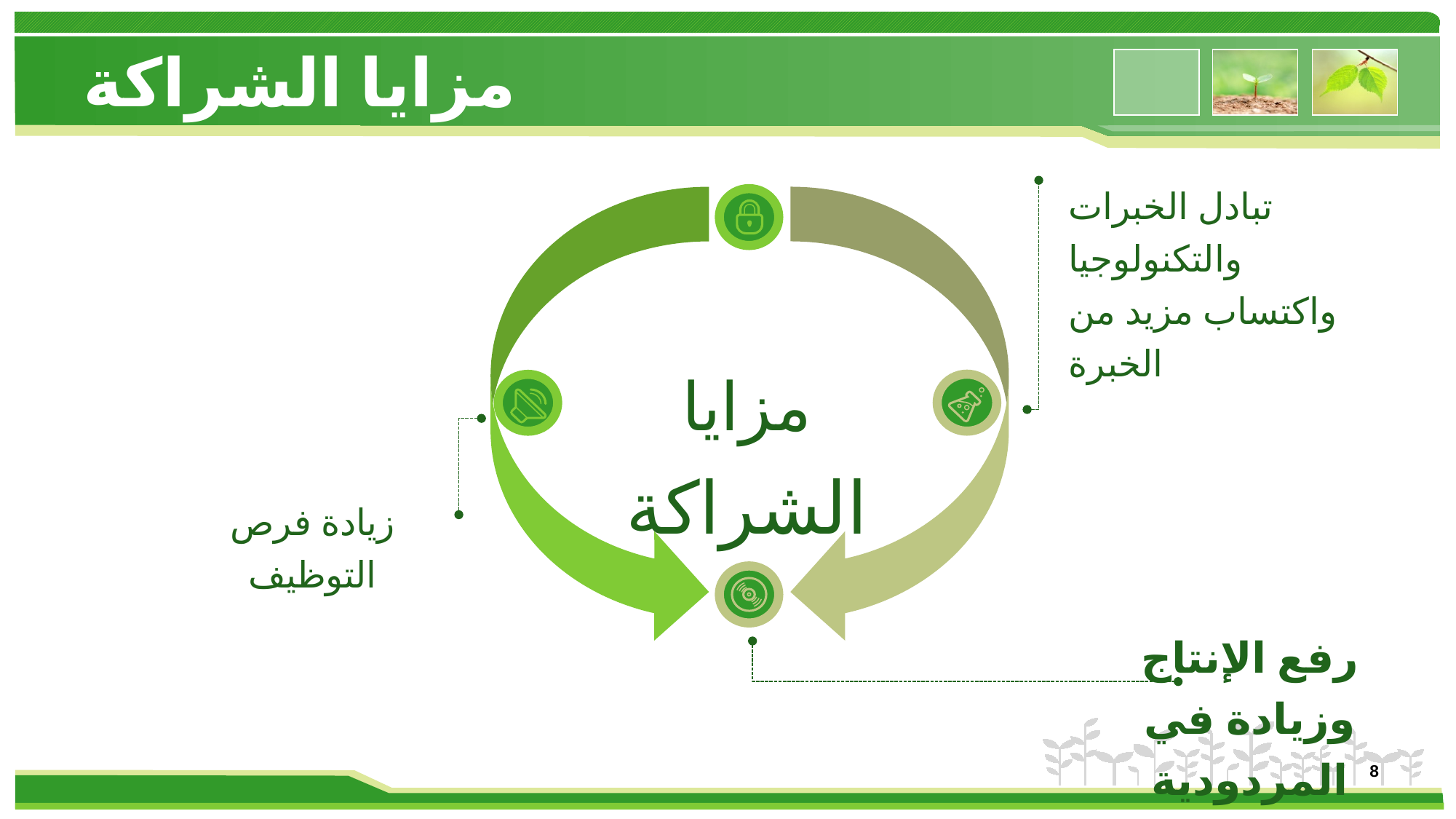

# مزايا الشراكة
تبادل الخبرات والتكنولوجيا واكتساب مزيد من الخبرة

مزايا الشراكة

زيادة فرص التوظيف
رفع الإنتاج وزيادة في المردودية
8